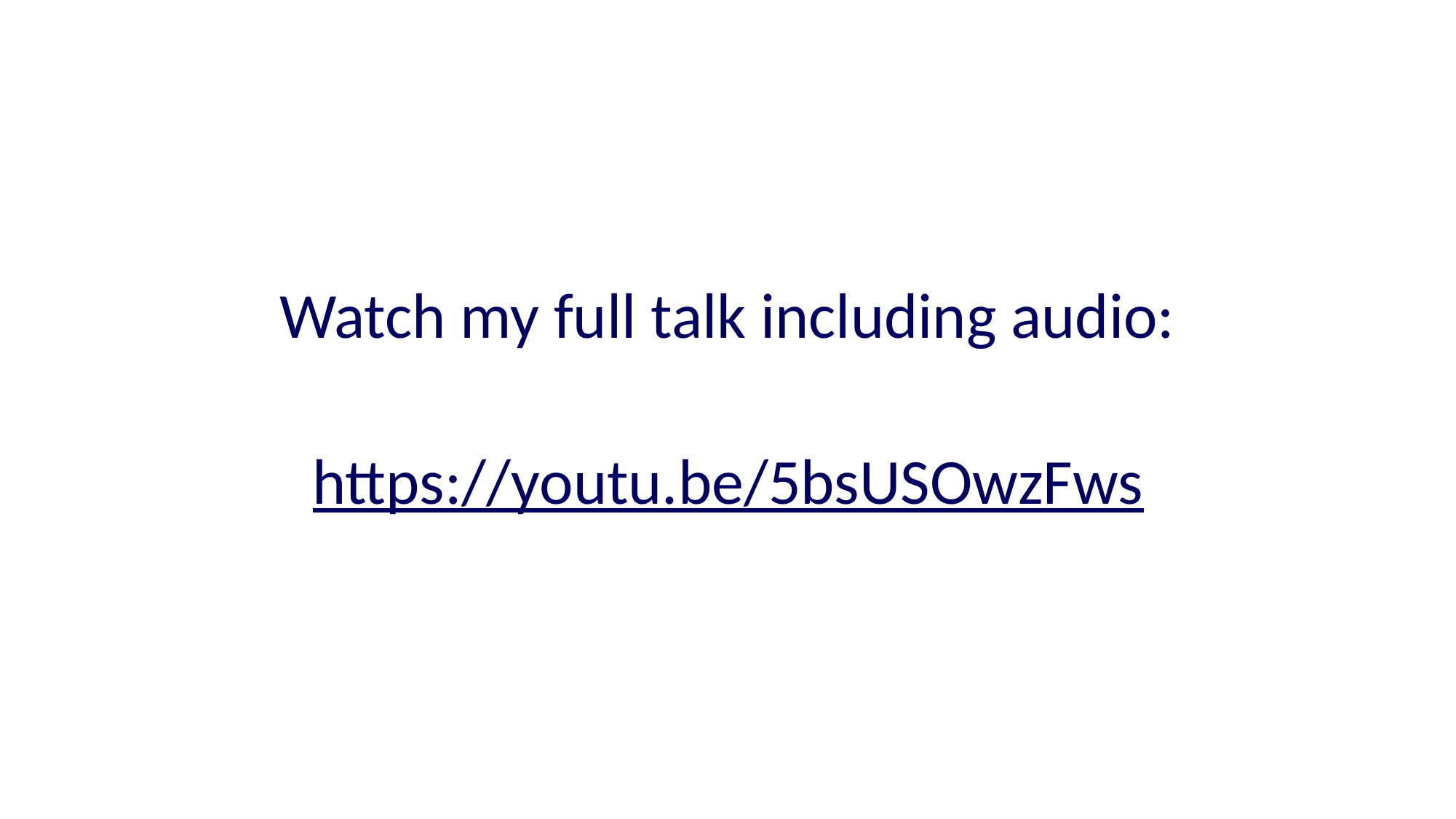

Watch my full talk including audio:

https://youtu.be/5bsUSOwzFws